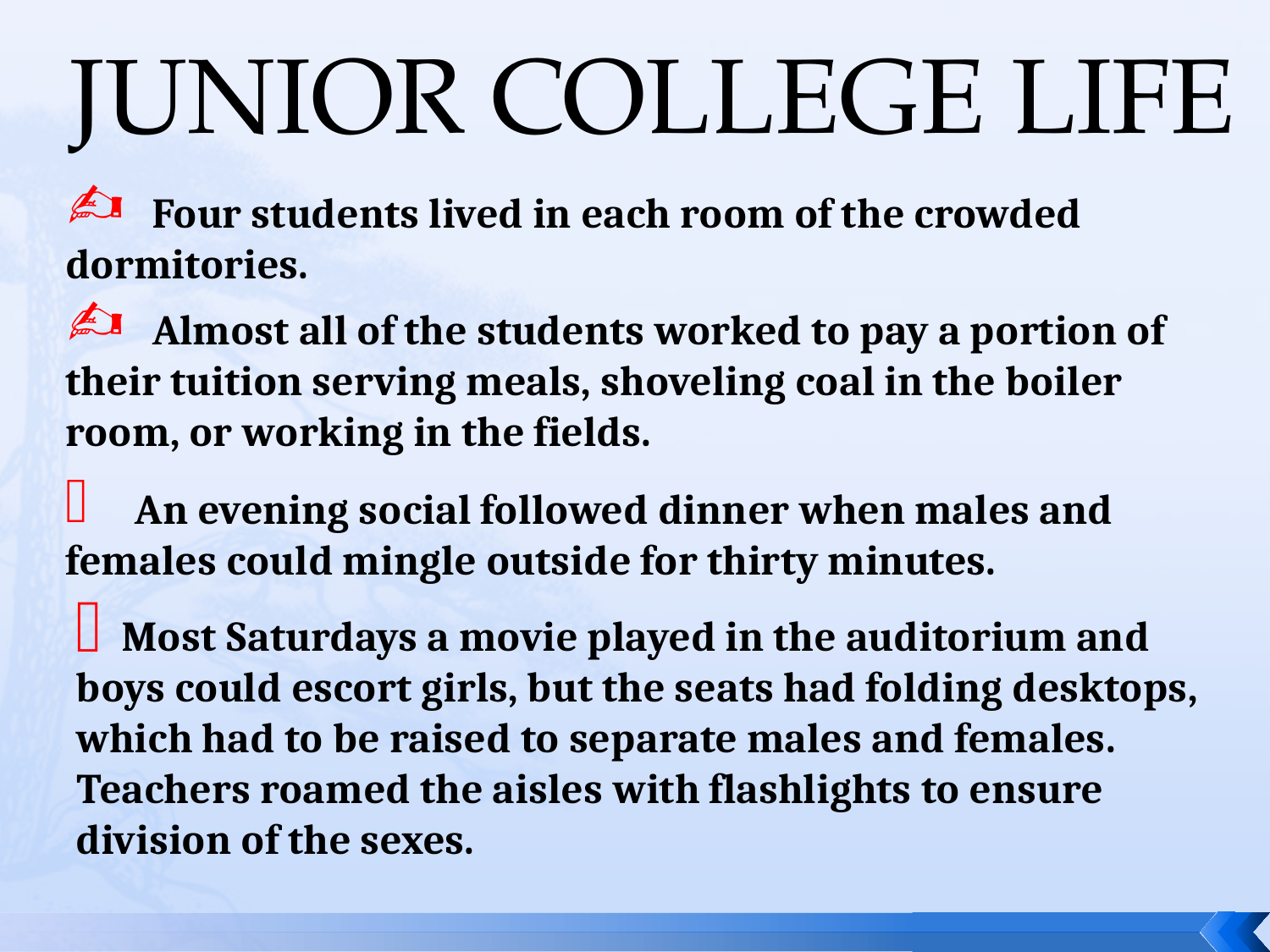

# Junior College life
   Four students lived in each room of the crowded dormitories.
   Almost all of the students worked to pay a portion of their tuition serving meals, shoveling coal in the boiler room, or working in the fields.
     An evening social followed dinner when males and females could mingle outside for thirty minutes.
  Most Saturdays a movie played in the auditorium and boys could escort girls, but the seats had folding desktops, which had to be raised to separate males and females. Teachers roamed the aisles with flashlights to ensure division of the sexes.